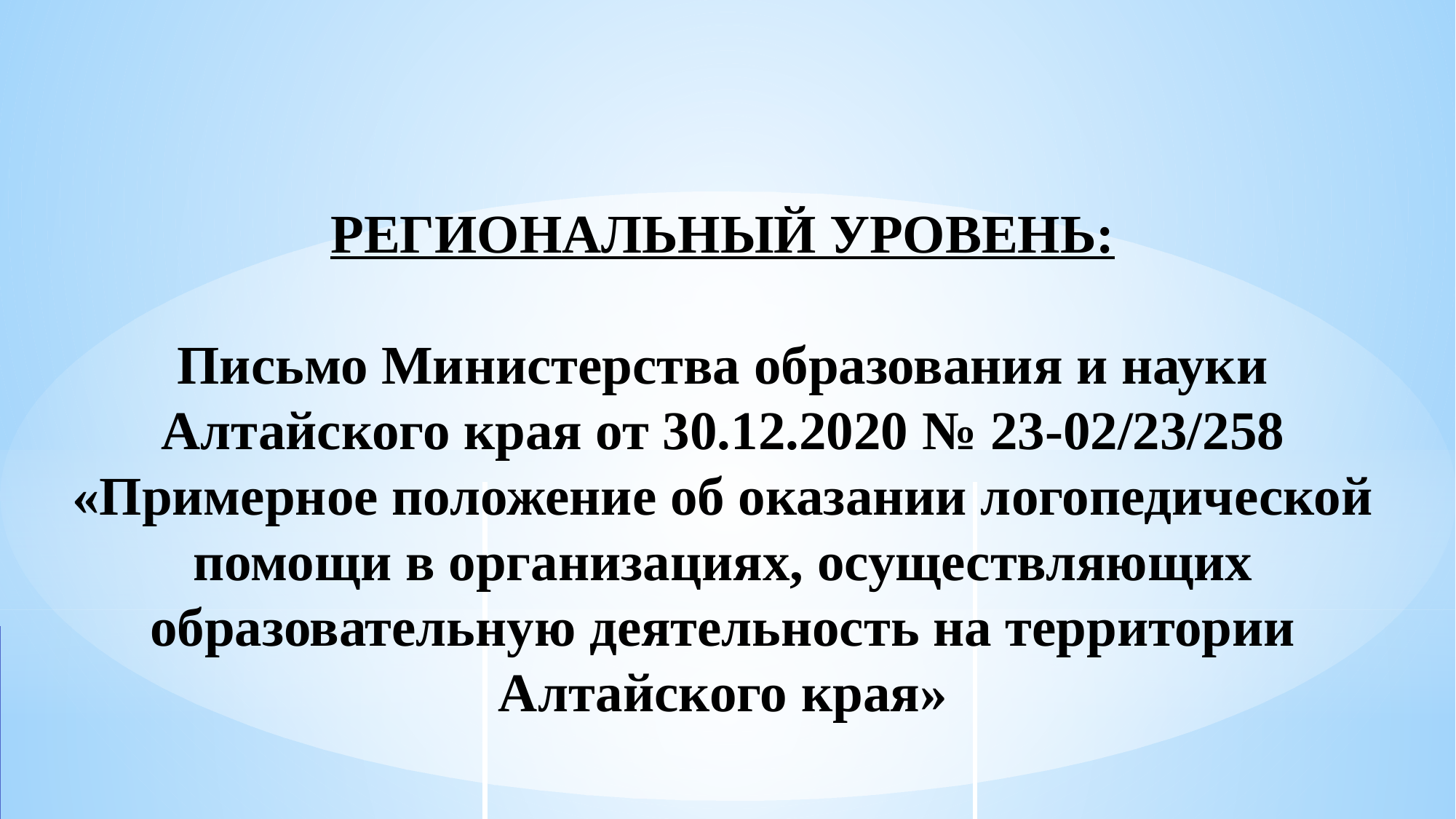

РЕГИОНАЛЬНЫЙ УРОВЕНЬ:

Письмо Министерства образования и науки Алтайского края от 30.12.2020 № 23-02/23/258 «Примерное положение об оказании логопедической помощи в организациях, осуществляющих образовательную деятельность на территории Алтайского края»